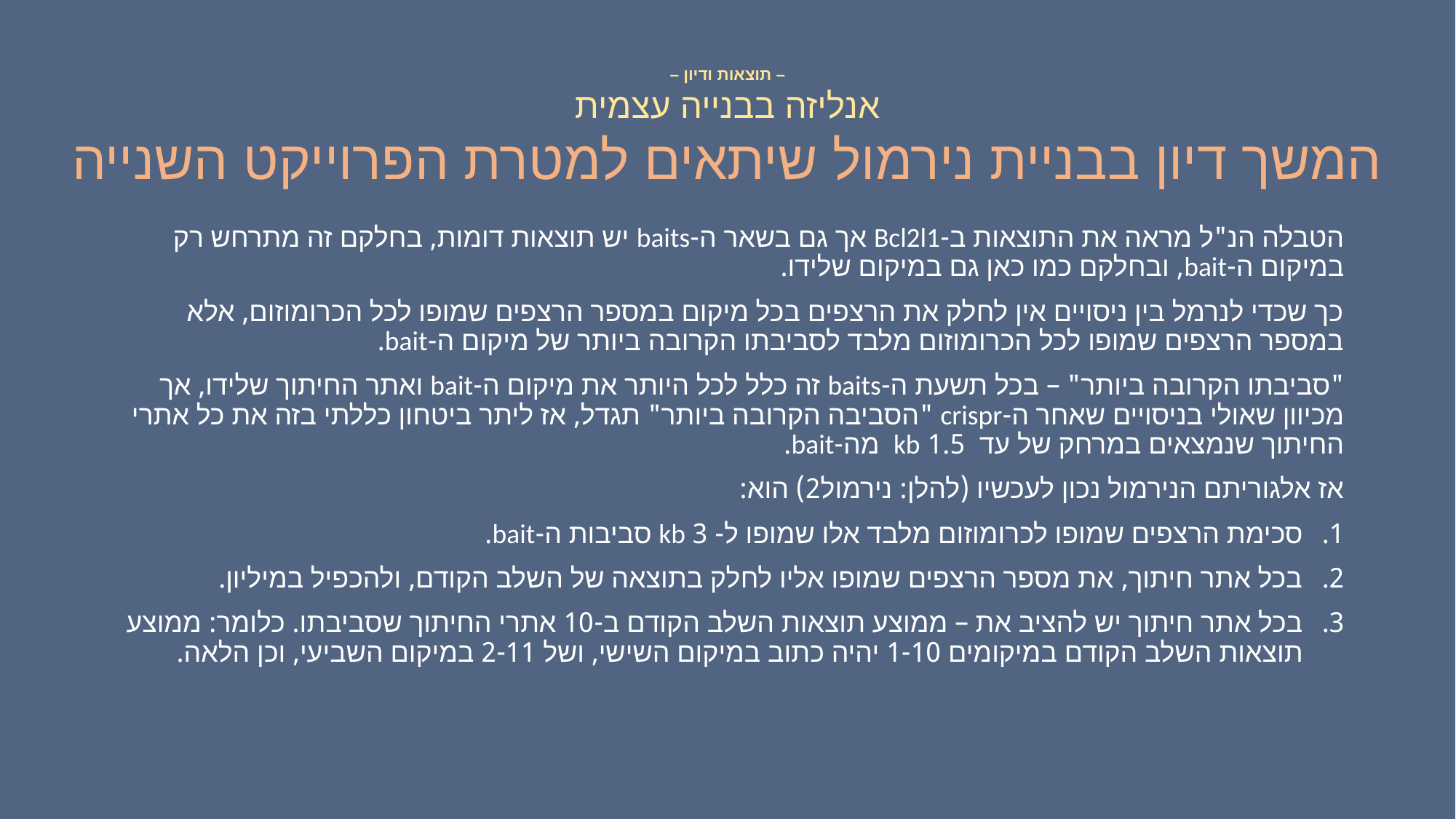

– תוצאות ודיון –
אנליזה בבנייה עצמית
המשך דיון בבניית נירמול שיתאים למטרת הפרוייקט השנייה
הטבלה הנ"ל מראה את התוצאות ב-Bcl2l1 אך גם בשאר ה-baits יש תוצאות דומות, בחלקם זה מתרחש רק במיקום ה-bait, ובחלקם כמו כאן גם במיקום שלידו.
כך שכדי לנרמל בין ניסויים אין לחלק את הרצפים בכל מיקום במספר הרצפים שמופו לכל הכרומוזום, אלא במספר הרצפים שמופו לכל הכרומוזום מלבד לסביבתו הקרובה ביותר של מיקום ה-bait.
"סביבתו הקרובה ביותר" – בכל תשעת ה-baits זה כלל לכל היותר את מיקום ה-bait ואתר החיתוך שלידו, אך מכיוון שאולי בניסויים שאחר ה-crispr "הסביבה הקרובה ביותר" תגדל, אז ליתר ביטחון כללתי בזה את כל אתרי החיתוך שנמצאים במרחק של עד  1.5 kb  מה-bait.
אז אלגוריתם הנירמול נכון לעכשיו (להלן: נירמול2) הוא:
סכימת הרצפים שמופו לכרומוזום מלבד אלו שמופו ל- 3 kb סביבות ה-bait.
בכל אתר חיתוך, את מספר הרצפים שמופו אליו לחלק בתוצאה של השלב הקודם, ולהכפיל במיליון.
בכל אתר חיתוך יש להציב את – ממוצע תוצאות השלב הקודם ב-10 אתרי החיתוך שסביבתו. כלומר: ממוצע תוצאות השלב הקודם במיקומים 1-10 יהיה כתוב במיקום השישי, ושל 2-11 במיקום השביעי, וכן הלאה.